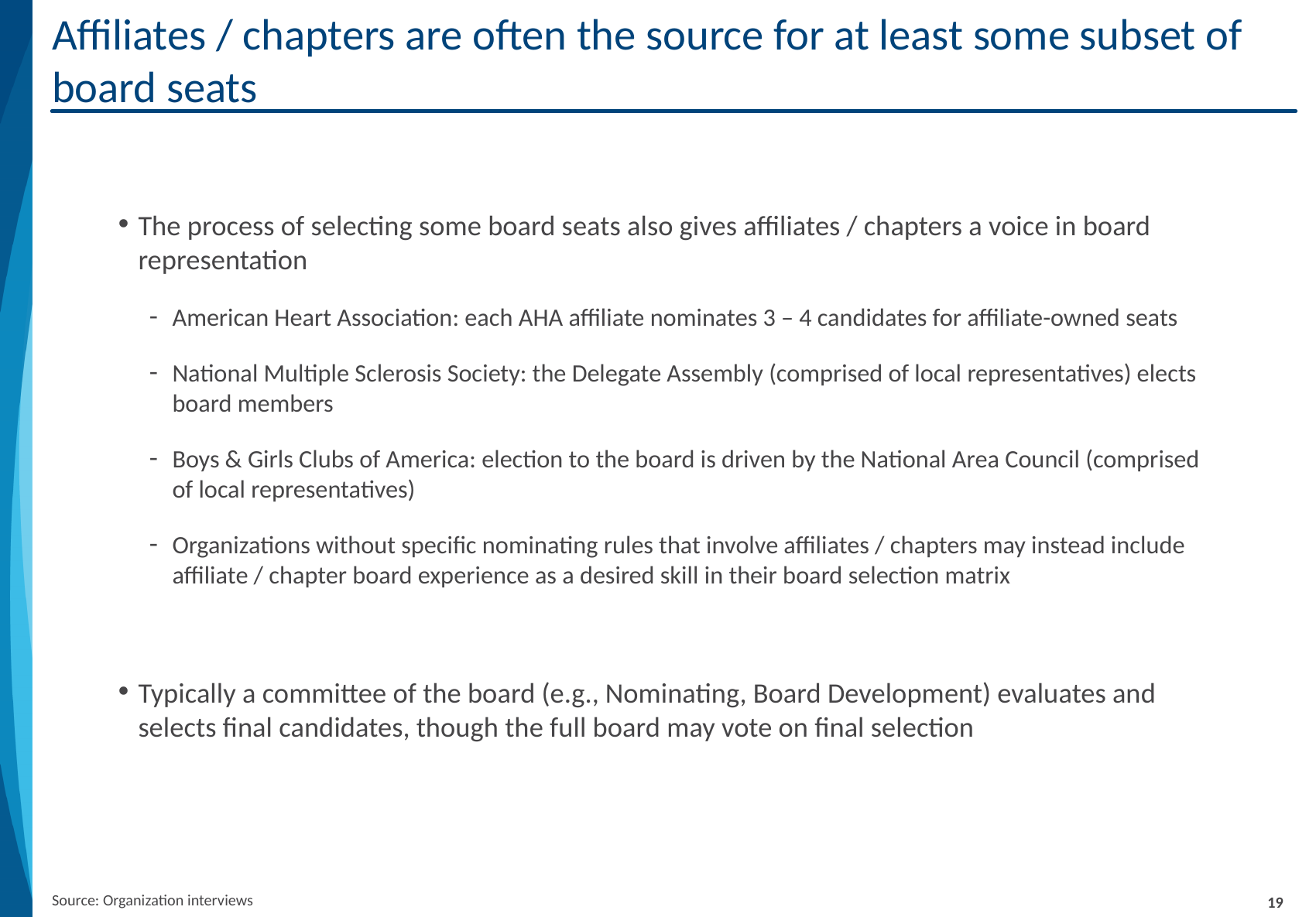

# Affiliates / chapters are often the source for at least some subset of board seats
5_89
The process of selecting some board seats also gives affiliates / chapters a voice in board representation
American Heart Association: each AHA affiliate nominates 3 – 4 candidates for affiliate-owned seats
National Multiple Sclerosis Society: the Delegate Assembly (comprised of local representatives) elects board members
Boys & Girls Clubs of America: election to the board is driven by the National Area Council (comprised of local representatives)
Organizations without specific nominating rules that involve affiliates / chapters may instead include affiliate / chapter board experience as a desired skill in their board selection matrix
Typically a committee of the board (e.g., Nominating, Board Development) evaluates and selects final candidates, though the full board may vote on final selection
Source: Organization interviews